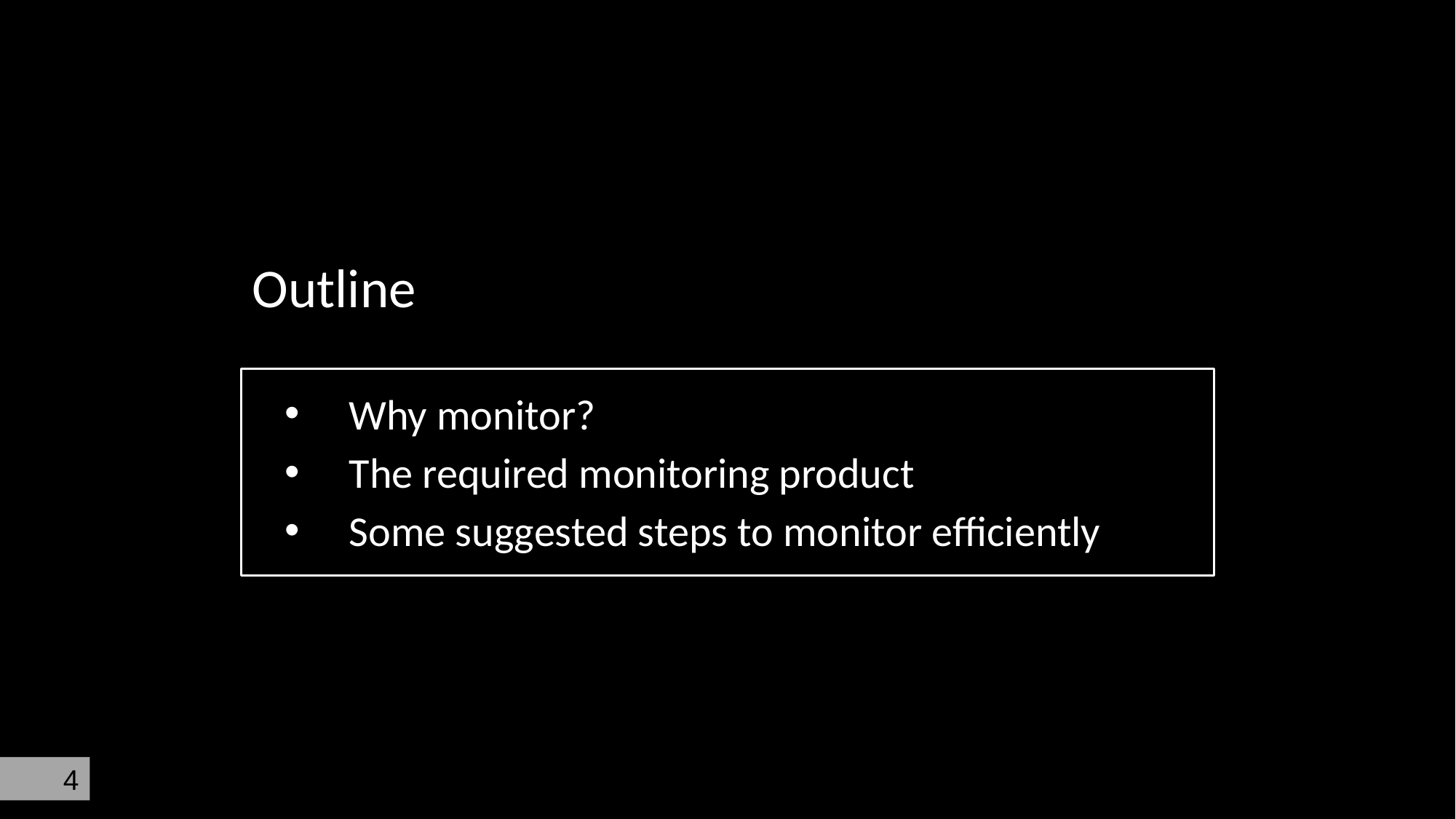

# Outline
 Why monitor?
 The required monitoring product
 Some suggested steps to monitor efficiently